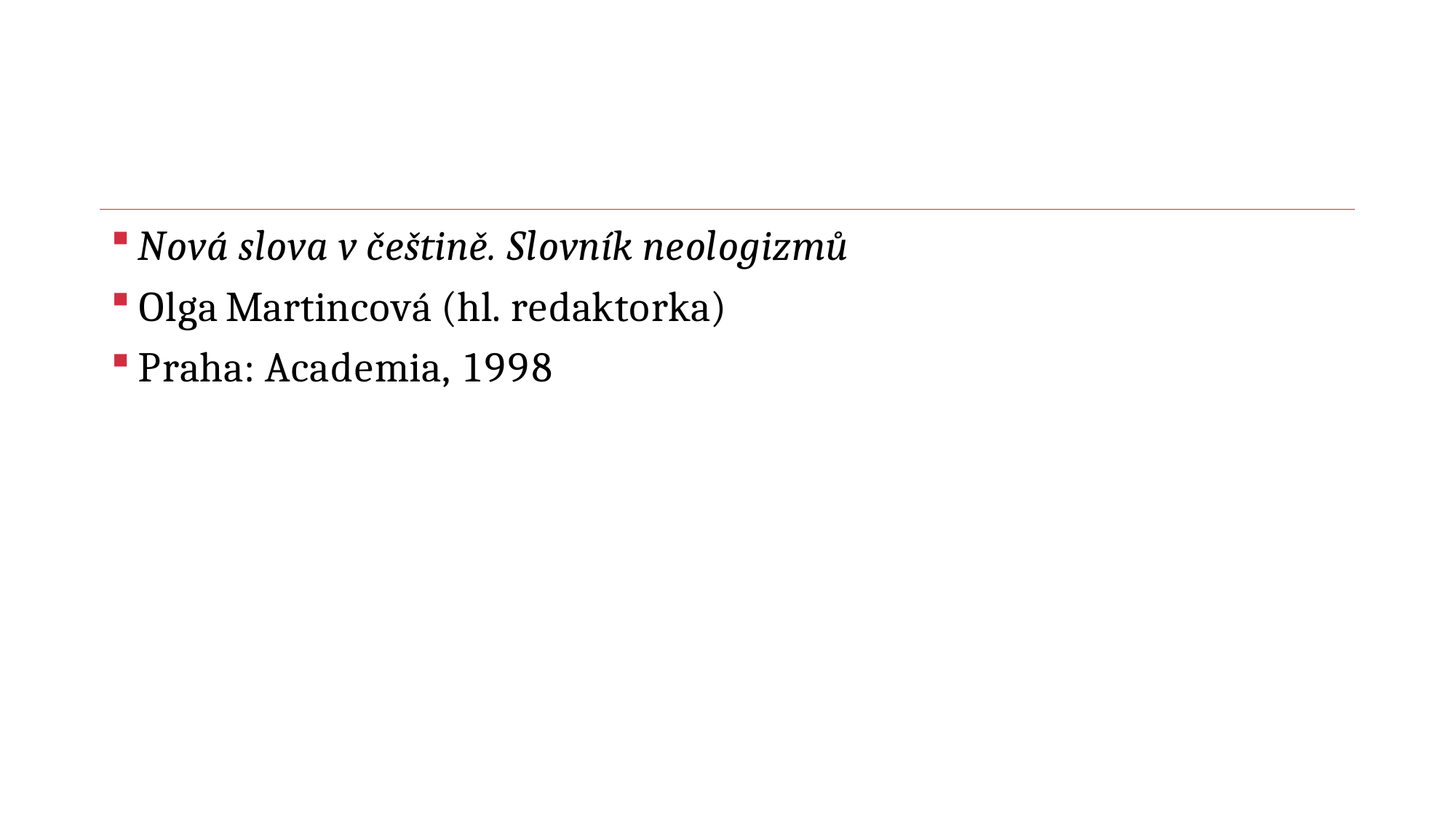

#
Nová slova v češtině. Slovník neologizmů
Olga Martincová (hl. redaktorka)
Praha: Academia, 1998